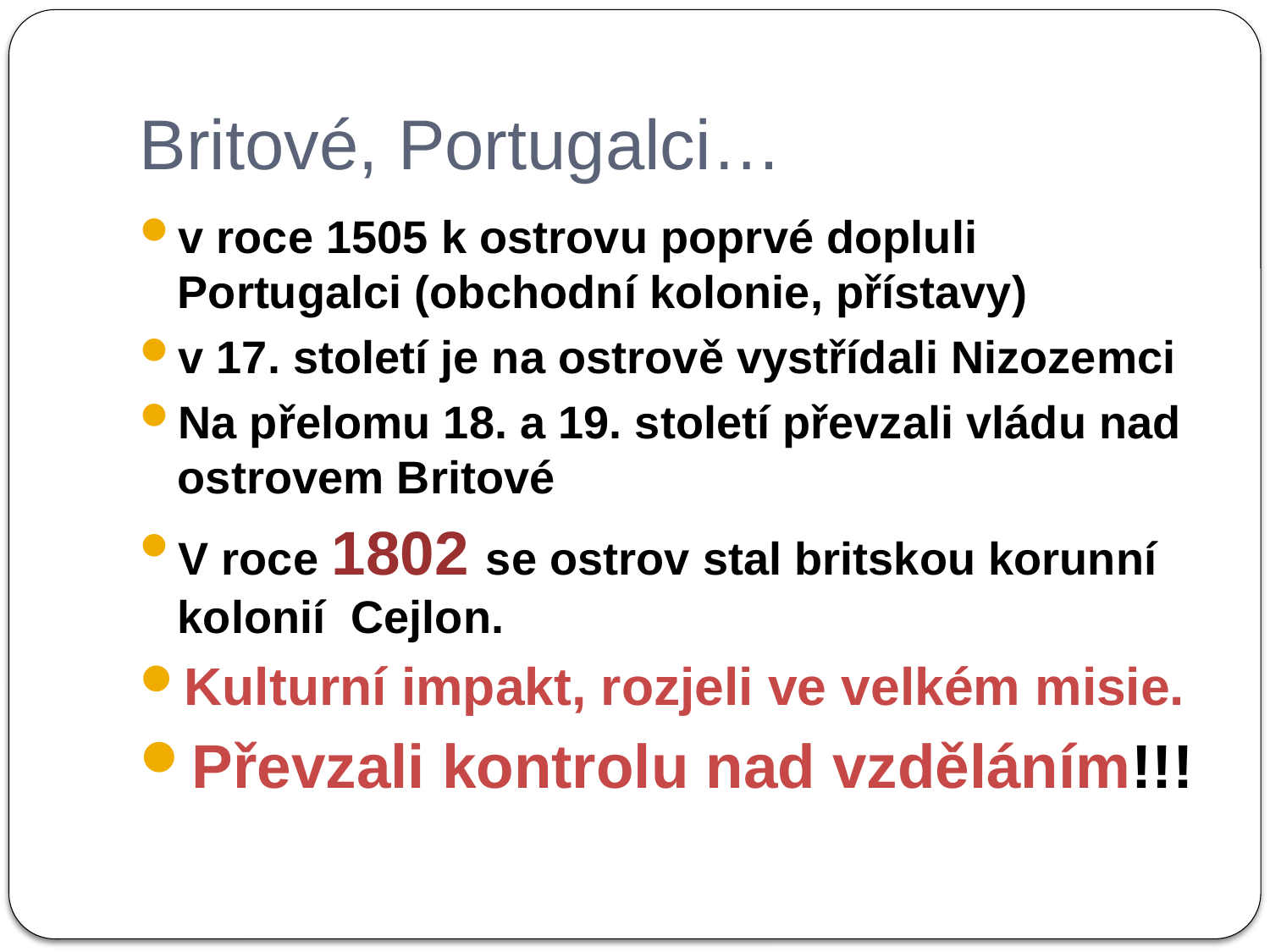

# Britové, Portugalci…
v roce 1505 k ostrovu poprvé dopluli Portugalci (obchodní kolonie, přístavy)
v 17. století je na ostrově vystřídali Nizozemci
Na přelomu 18. a 19. století převzali vládu nad ostrovem Britové
V roce 1802 se ostrov stal britskou korunní kolonií  Cejlon.
Kulturní impakt, rozjeli ve velkém misie.
Převzali kontrolu nad vzděláním!!!